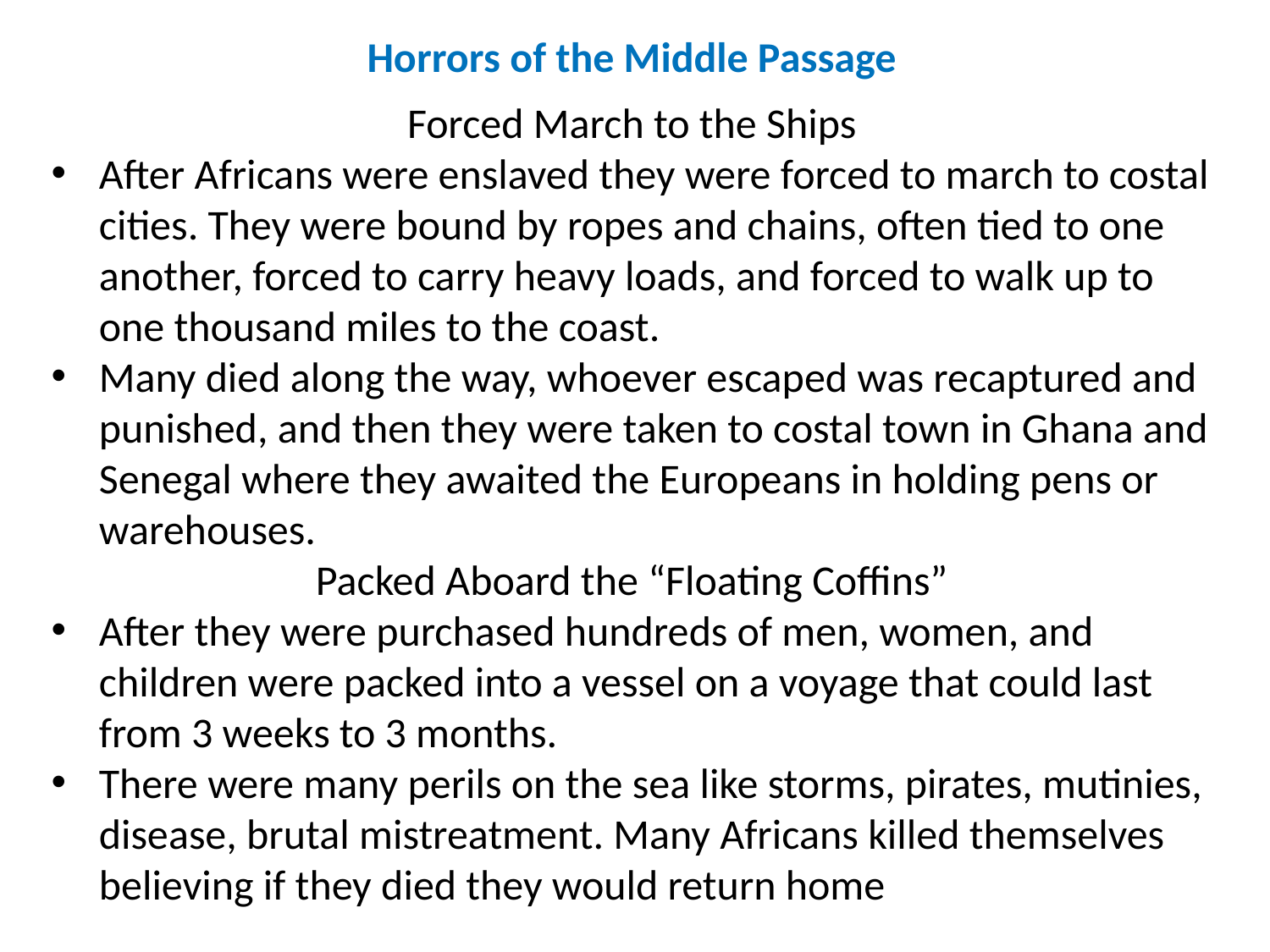

Horrors of the Middle Passage
Forced March to the Ships
After Africans were enslaved they were forced to march to costal cities. They were bound by ropes and chains, often tied to one another, forced to carry heavy loads, and forced to walk up to one thousand miles to the coast.
Many died along the way, whoever escaped was recaptured and punished, and then they were taken to costal town in Ghana and Senegal where they awaited the Europeans in holding pens or warehouses.
Packed Aboard the “Floating Coffins”
After they were purchased hundreds of men, women, and children were packed into a vessel on a voyage that could last from 3 weeks to 3 months.
There were many perils on the sea like storms, pirates, mutinies, disease, brutal mistreatment. Many Africans killed themselves believing if they died they would return home